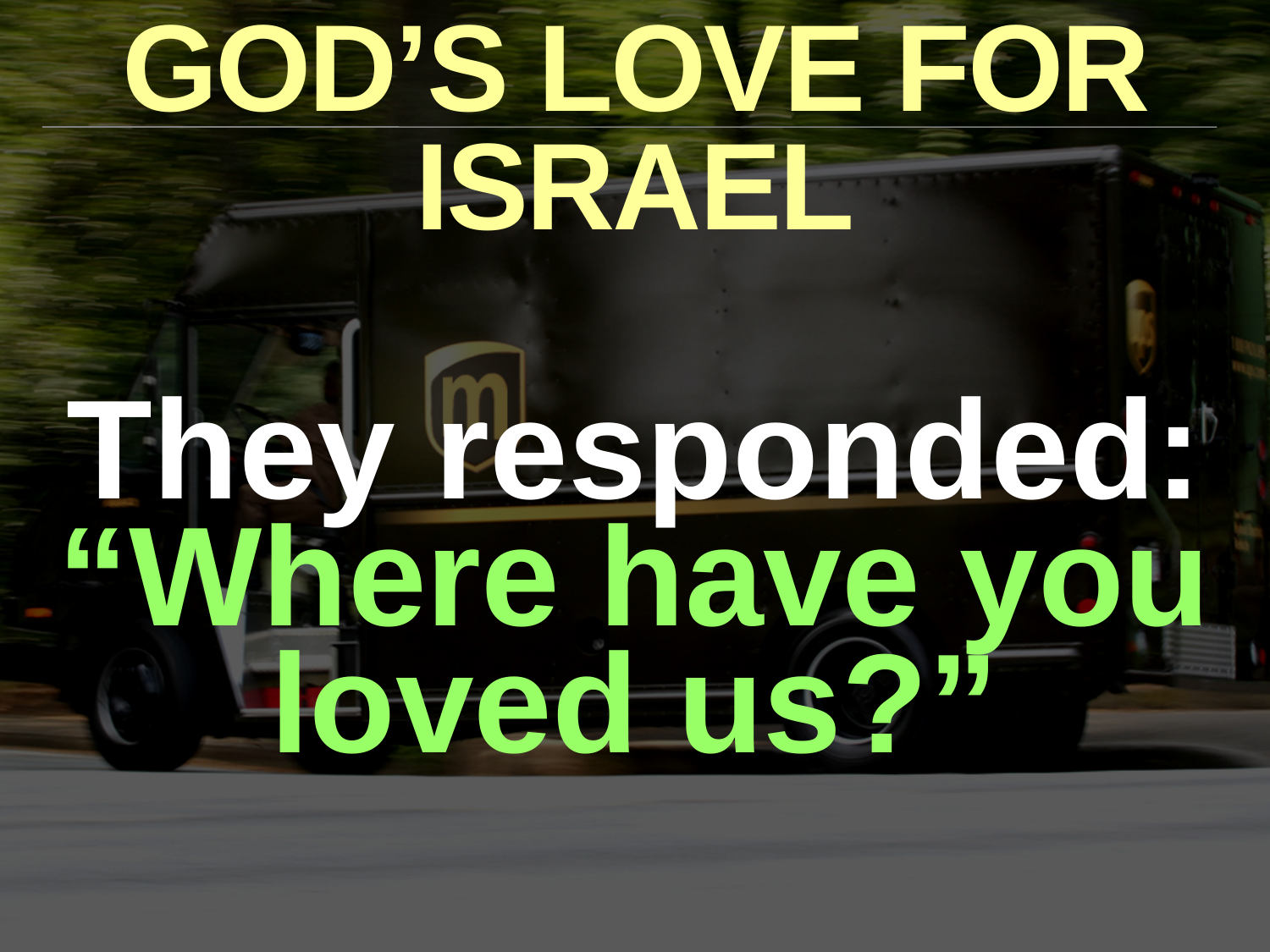

GOD’S LOVE FOR ISRAEL

They responded:
“Where have you loved us?”